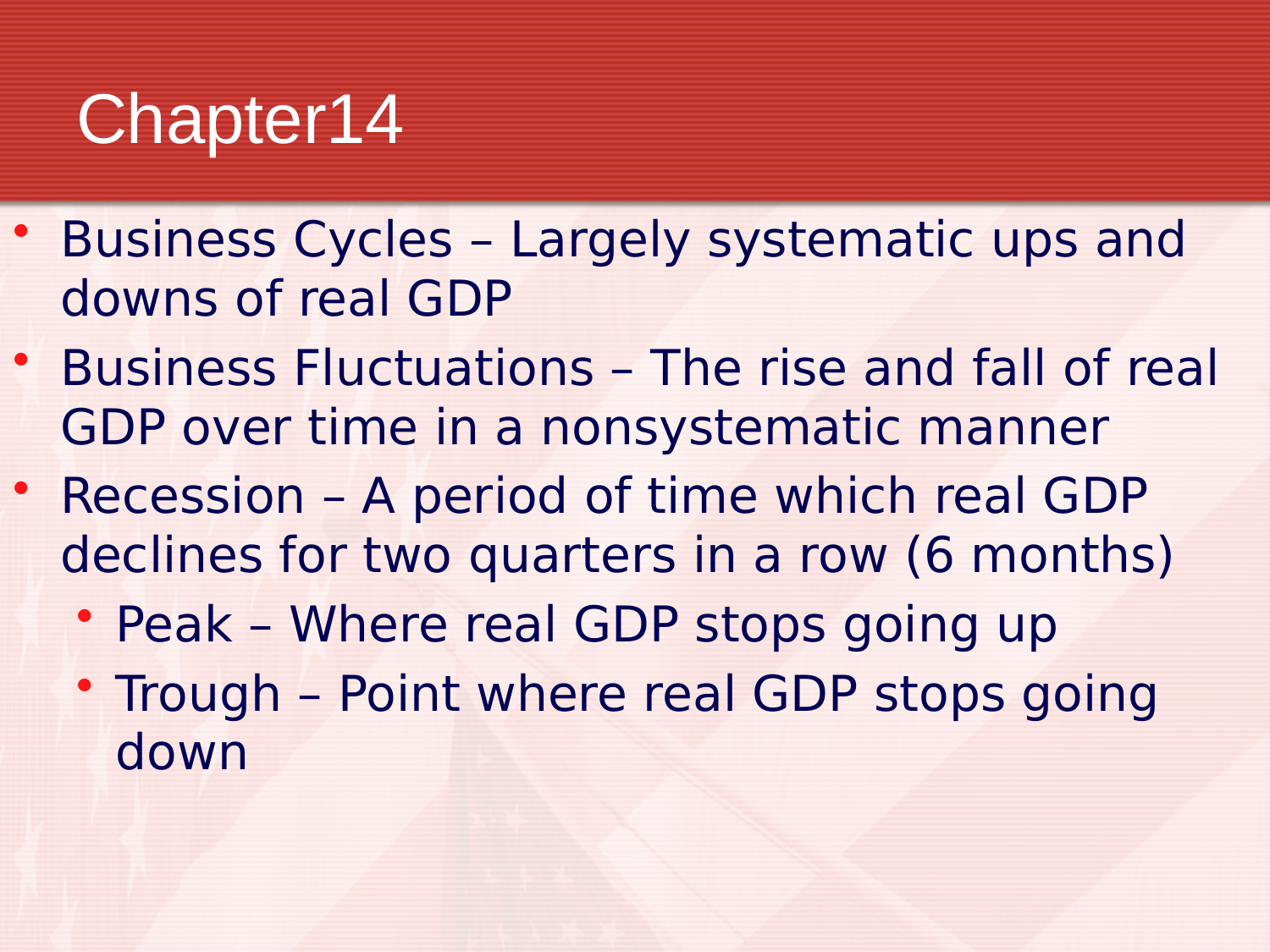

# Chapter14
Business Cycles – Largely systematic ups and downs of real GDP
Business Fluctuations – The rise and fall of real GDP over time in a nonsystematic manner
Recession – A period of time which real GDP declines for two quarters in a row (6 months)
Peak – Where real GDP stops going up
Trough – Point where real GDP stops going down